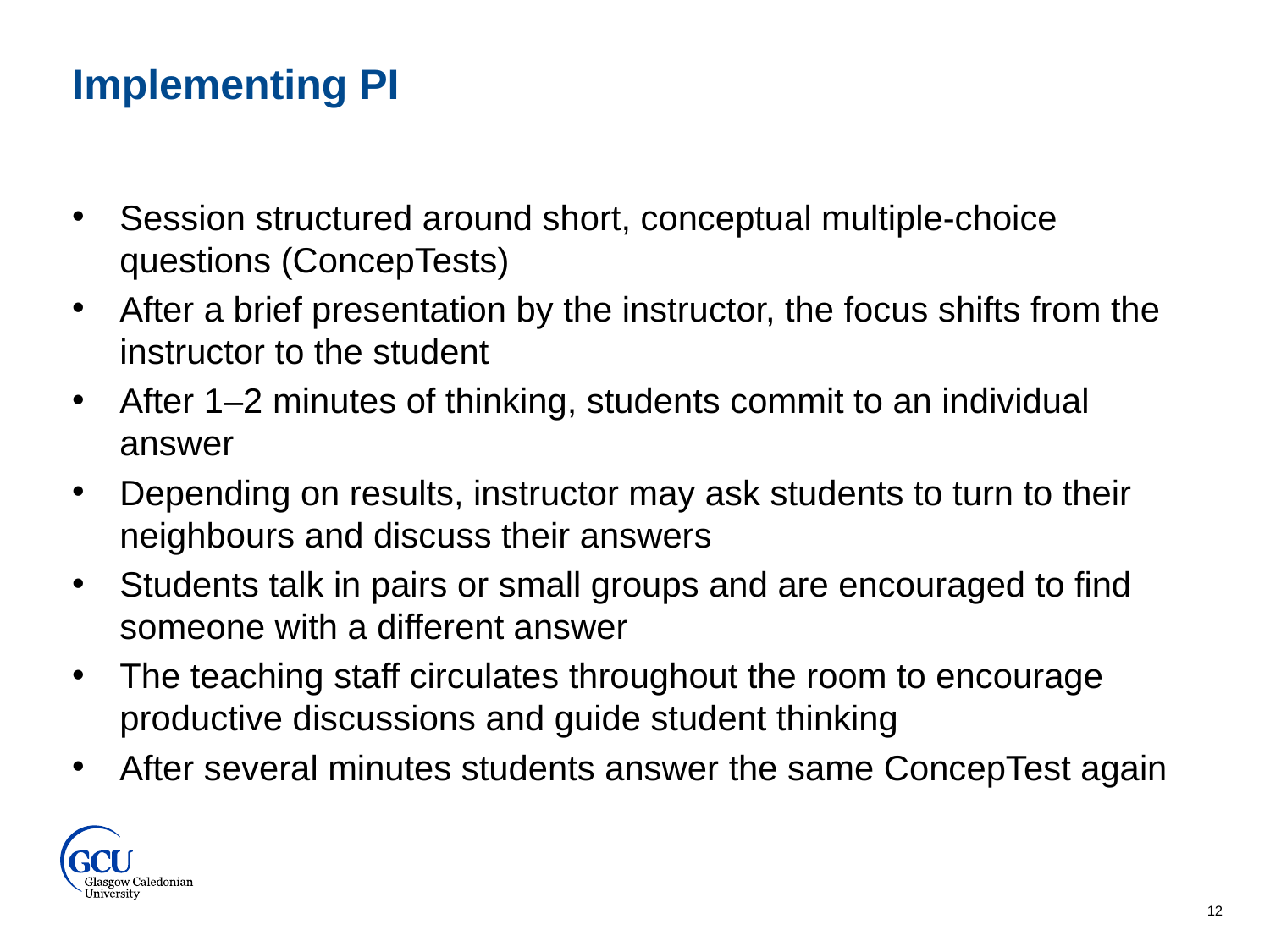

Implementing PI
Session structured around short, conceptual multiple-choice questions (ConcepTests)
After a brief presentation by the instructor, the focus shifts from the instructor to the student
After 1–2 minutes of thinking, students commit to an individual answer
Depending on results, instructor may ask students to turn to their neighbours and discuss their answers
Students talk in pairs or small groups and are encouraged to find someone with a different answer
The teaching staff circulates throughout the room to encourage productive discussions and guide student thinking
After several minutes students answer the same ConcepTest again